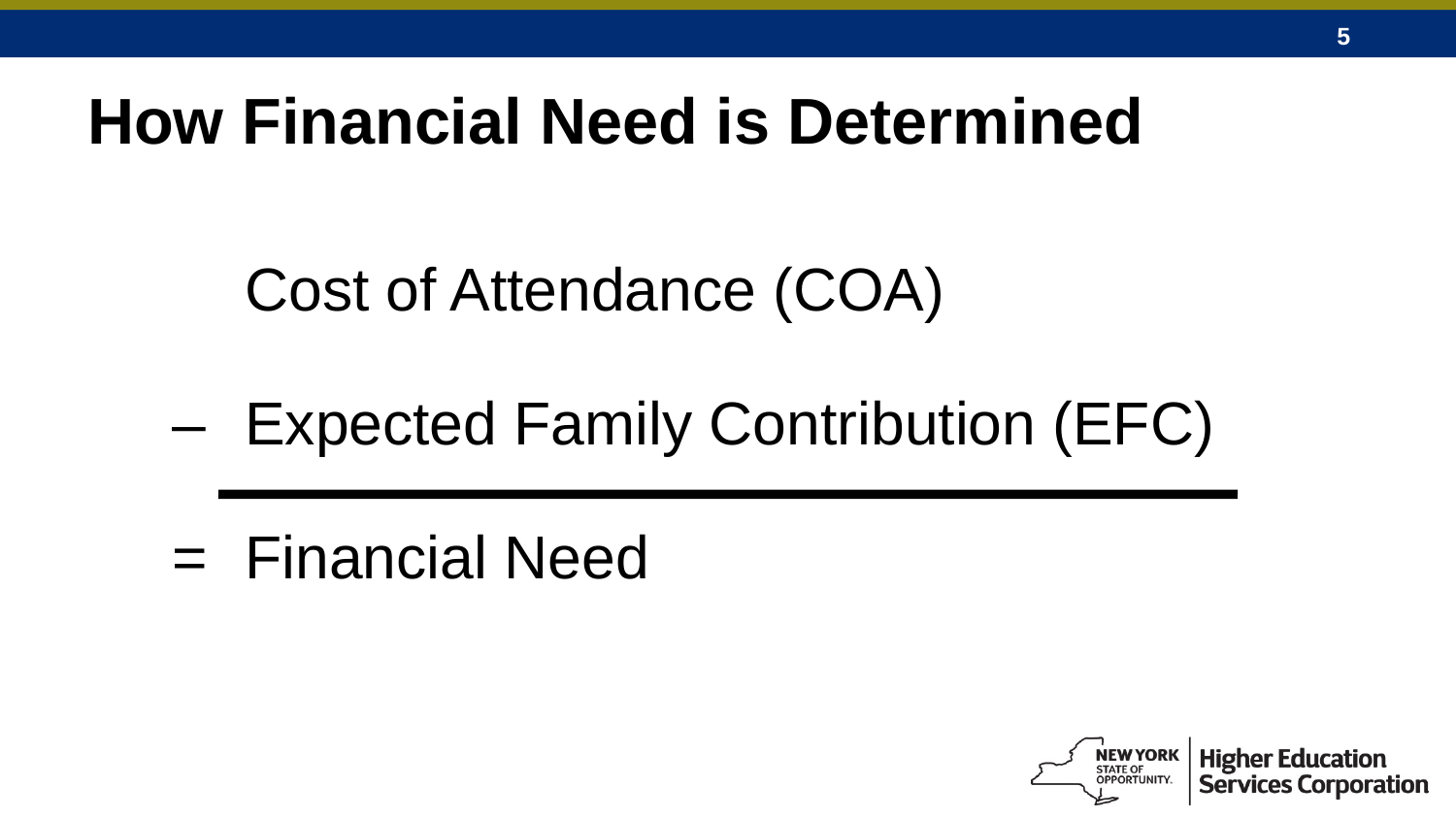

# How Financial Need is Determined
	Cost of Attendance (COA)
– 	Expected Family Contribution (EFC)
= 	Financial Need